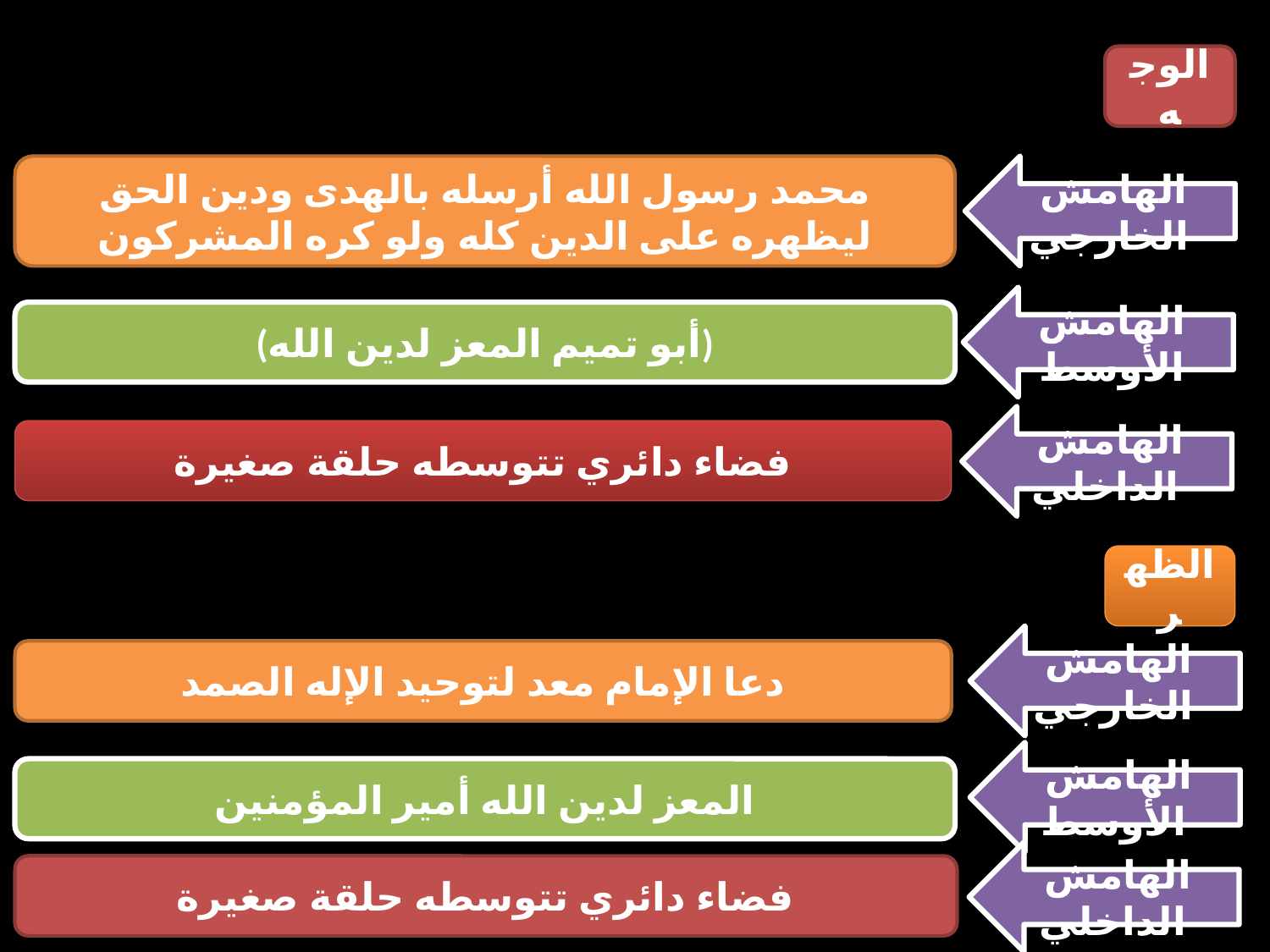

#
الوجه
محمد رسول الله أرسله بالهدى ودين الحق ليظهره على الدين كله ولو كره المشركون
الهامش الخارجي
الهامش الأوسط
(أبو تميم المعز لدين الله)
الهامش الداخلي
فضاء دائري تتوسطه حلقة صغيرة
الظهر
الهامش الخارجي
دعا الإمام معد لتوحيد الإله الصمد
الهامش الأوسط
المعز لدين الله أمير المؤمنين
الهامش الداخلي
فضاء دائري تتوسطه حلقة صغيرة